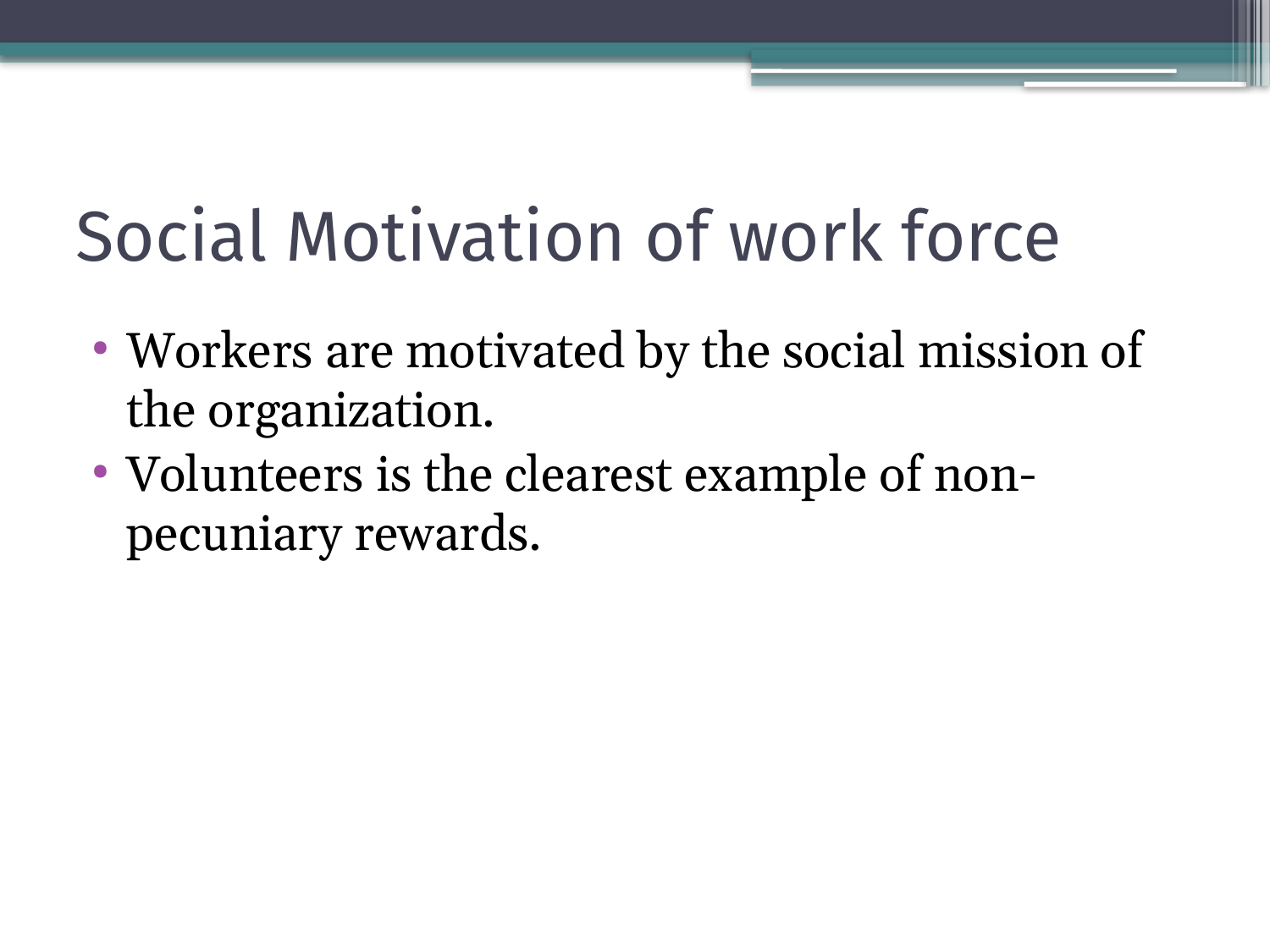

# Social Motivation of work force
Workers are motivated by the social mission of the organization.
Volunteers is the clearest example of non-pecuniary rewards.